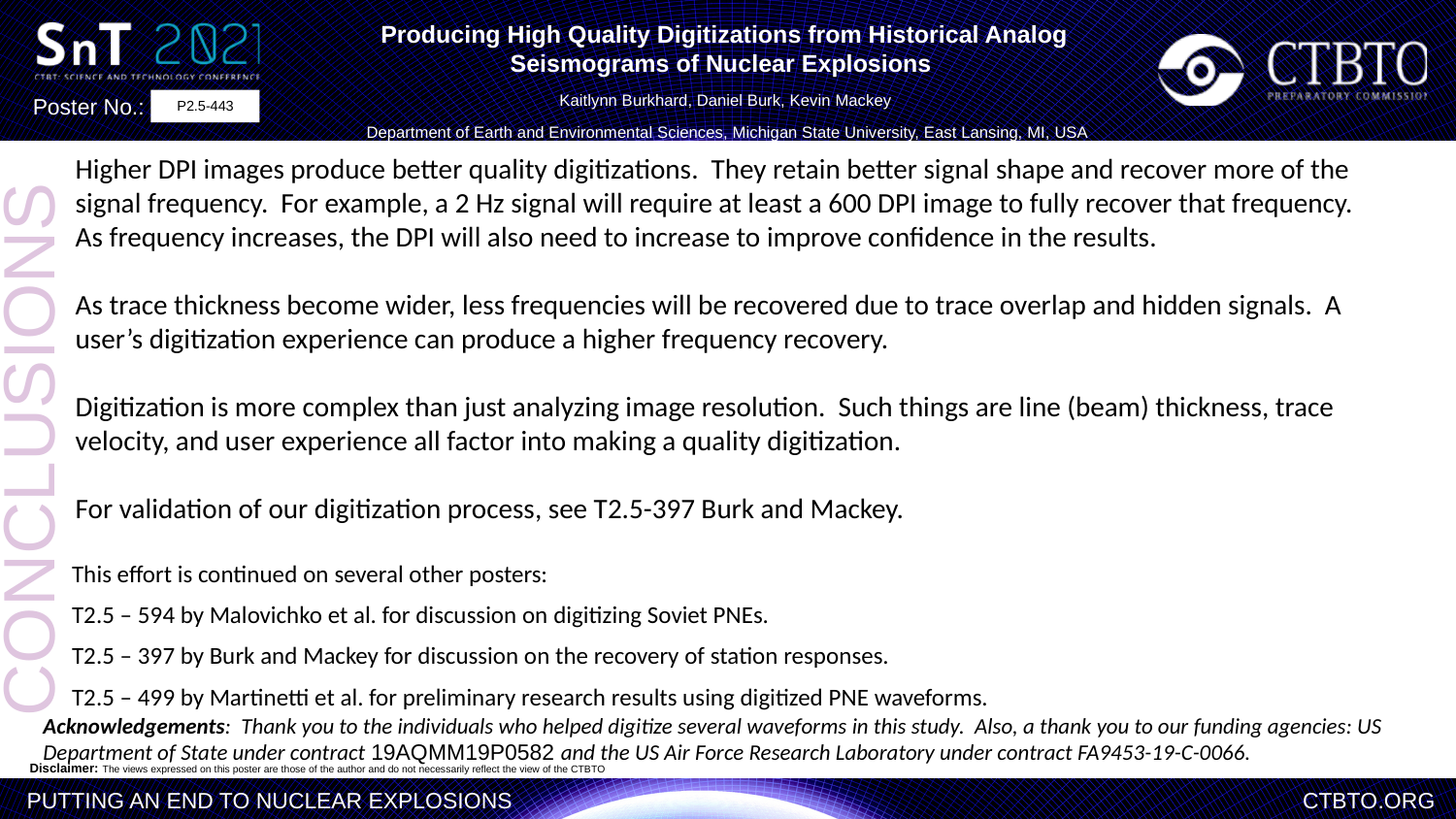

Producing High Quality Digitizations from Historical Analog
Seismograms of Nuclear Explosions
Kaitlynn Burkhard, Daniel Burk, Kevin Mackey
Department of Earth and Environmental Sciences, Michigan State University, East Lansing, MI, USA
P2.5-443
Higher DPI images produce better quality digitizations.  They retain better signal shape and recover more of the signal frequency.  For example, a 2 Hz signal will require at least a 600 DPI image to fully recover that frequency.  As frequency increases, the DPI will also need to increase to improve confidence in the results.

As trace thickness become wider, less frequencies will be recovered due to trace overlap and hidden signals.  A user’s digitization experience can produce a higher frequency recovery.

Digitization is more complex than just analyzing image resolution.  Such things are line (beam) thickness, trace velocity, and user experience all factor into making a quality digitization.

For validation of our digitization process, see T2.5-397 Burk and Mackey.
CONCLUSIONS
This effort is continued on several other posters:
T2.5 – 594 by Malovichko et al. for discussion on digitizing Soviet PNEs.
T2.5 – 397 by Burk and Mackey for discussion on the recovery of station responses.
T2.5 – 499 by Martinetti et al. for preliminary research results using digitized PNE waveforms.

Acknowledgements:  Thank you to the individuals who helped digitize several waveforms in this study.  Also, a thank you to our funding agencies: US Department of State under contract 19AQMM19P0582 and the US Air Force Research Laboratory under contract FA9453-19-C-0066.